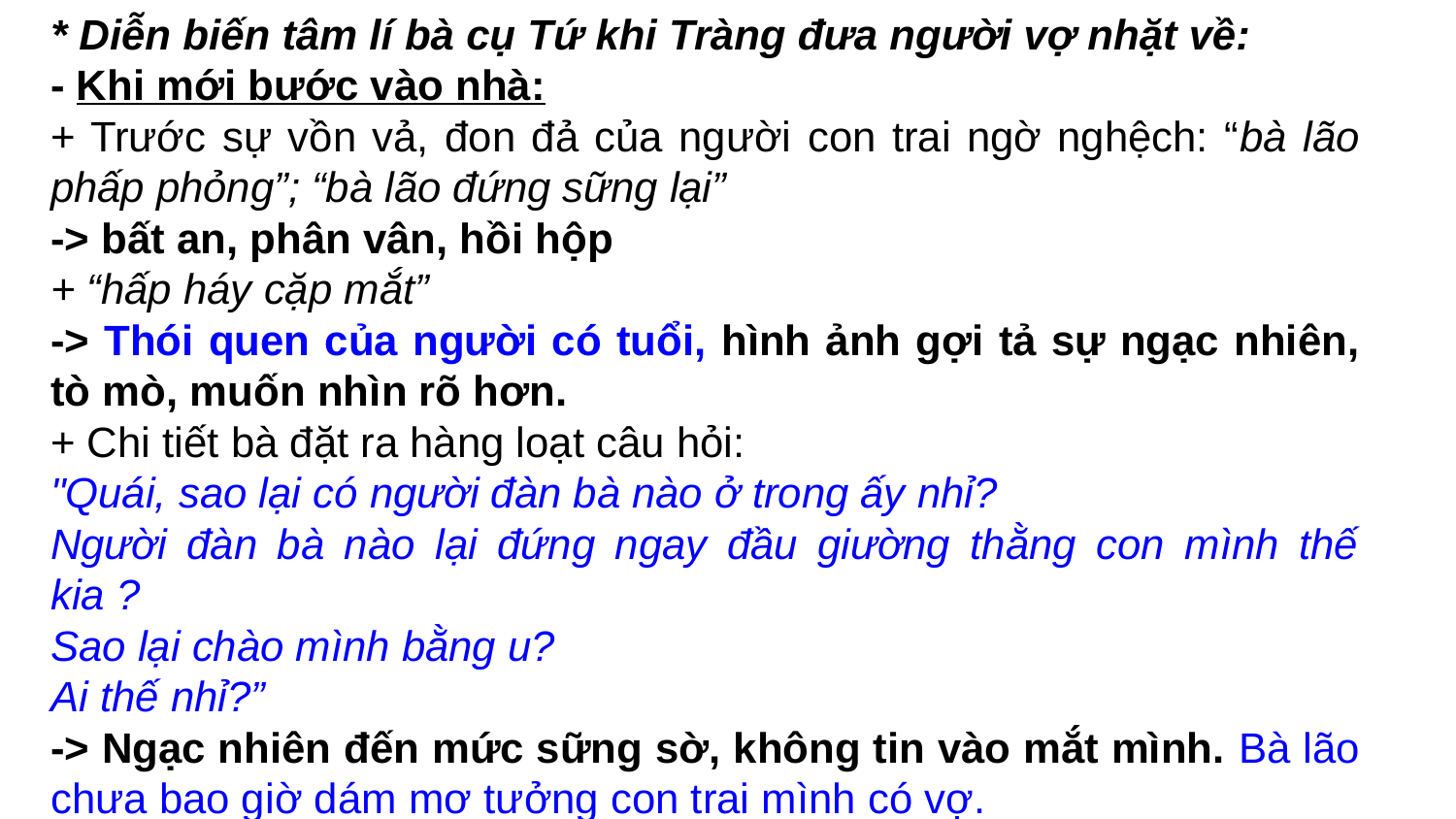

* Diễn biến tâm lí bà cụ Tứ khi Tràng đưa người vợ nhặt về:
- Khi mới bước vào nhà:
+ Trước sự vồn vả, đon đả của người con trai ngờ nghệch: “bà lão phấp phỏng”; “bà lão đứng sững lại”
-> bất an, phân vân, hồi hộp
+ “hấp háy cặp mắt”
-> Thói quen của người có tuổi, hình ảnh gợi tả sự ngạc nhiên, tò mò, muốn nhìn rõ hơn.
+ Chi tiết bà đặt ra hàng loạt câu hỏi:
"Quái, sao lại có người đàn bà nào ở trong ấy nhỉ?
Người đàn bà nào lại đứng ngay đầu giường thằng con mình thế kia ?
Sao lại chào mình bằng u?
Ai thế nhỉ?”
-> Ngạc nhiên đến mức sững sờ, không tin vào mắt mình. Bà lão chưa bao giờ dám mơ tưởng con trai mình có vợ.